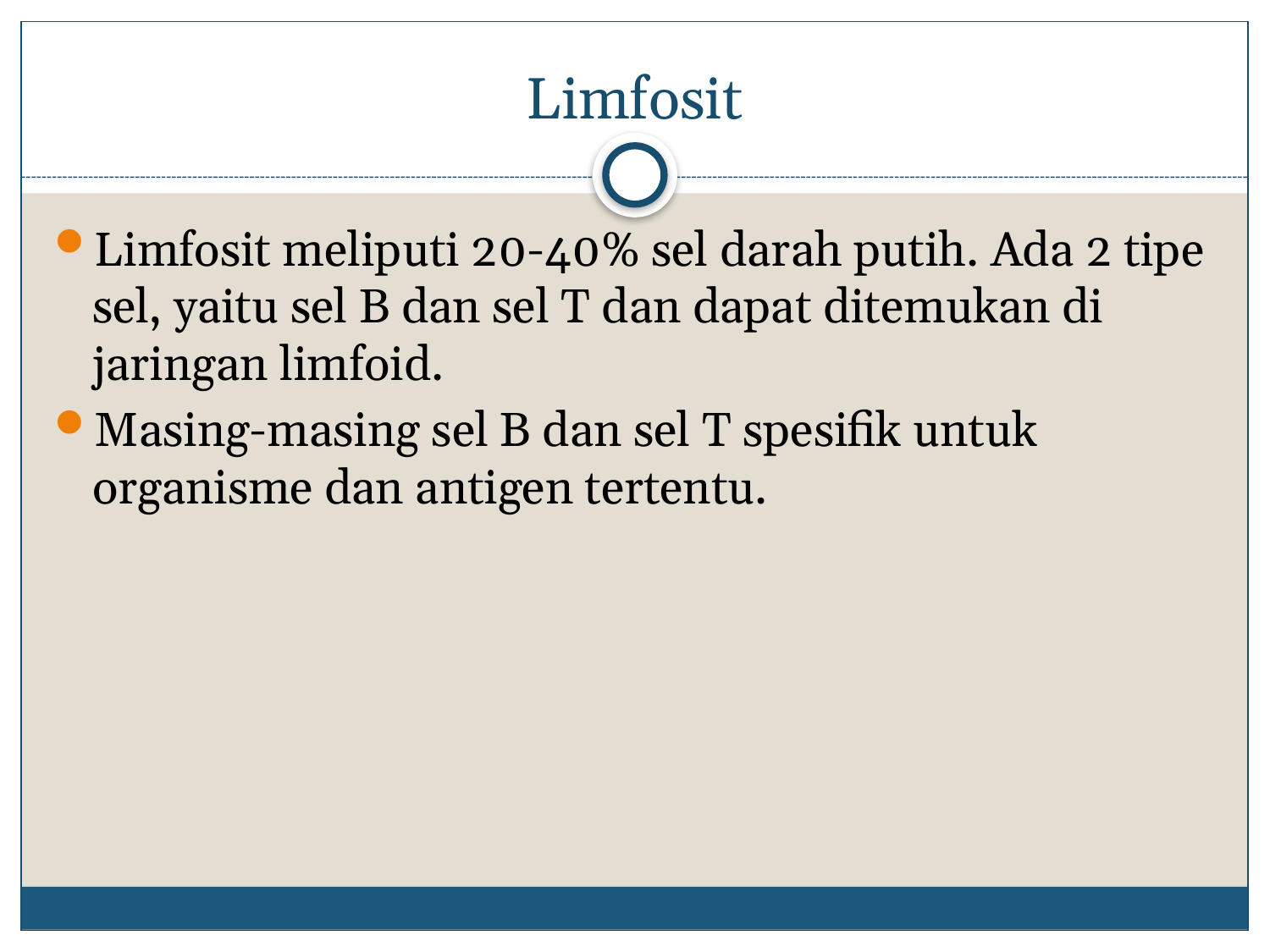

# Limfosit
Limfosit meliputi 20-40% sel darah putih. Ada 2 tipe sel, yaitu sel B dan sel T dan dapat ditemukan di jaringan limfoid.
Masing-masing sel B dan sel T spesifik untuk organisme dan antigen tertentu.